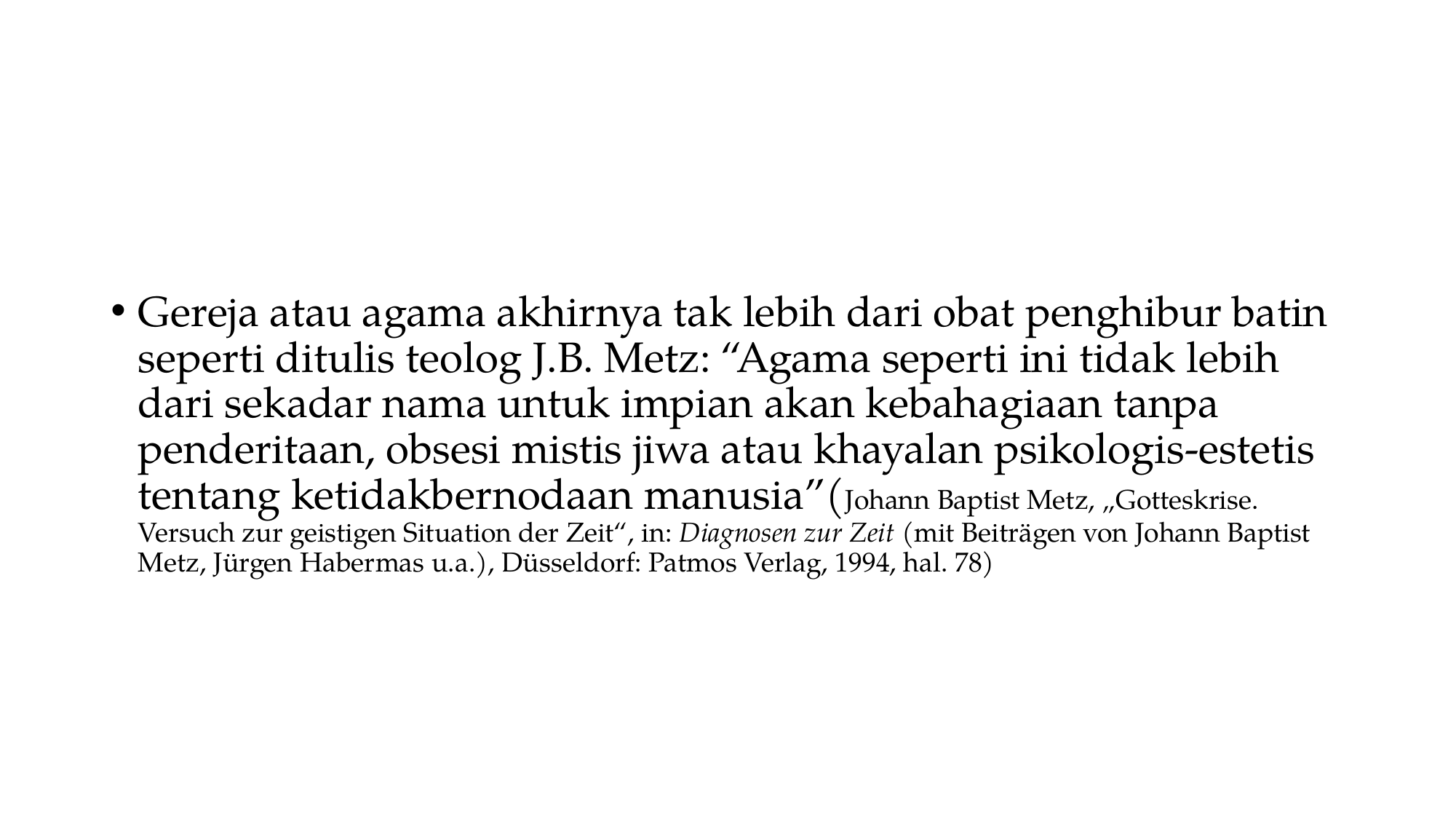

#

Gereja atau agama akhirnya tak lebih dari obat penghibur batin seperti ditulis teolog J.B. Metz: “Agama seperti ini tidak lebih dari sekadar nama untuk impian akan kebahagiaan tanpa penderitaan, obsesi mistis jiwa atau khayalan psikologis-estetis tentang ketidakbernodaan manusia”(Johann Baptist Metz, „Gotteskrise. Versuch zur geistigen Situation der Zeit“, in: Diagnosen zur Zeit (mit Beiträgen von Johann Baptist Metz, Jürgen Habermas u.a.), Düsseldorf: Patmos Verlag, 1994, hal. 78)